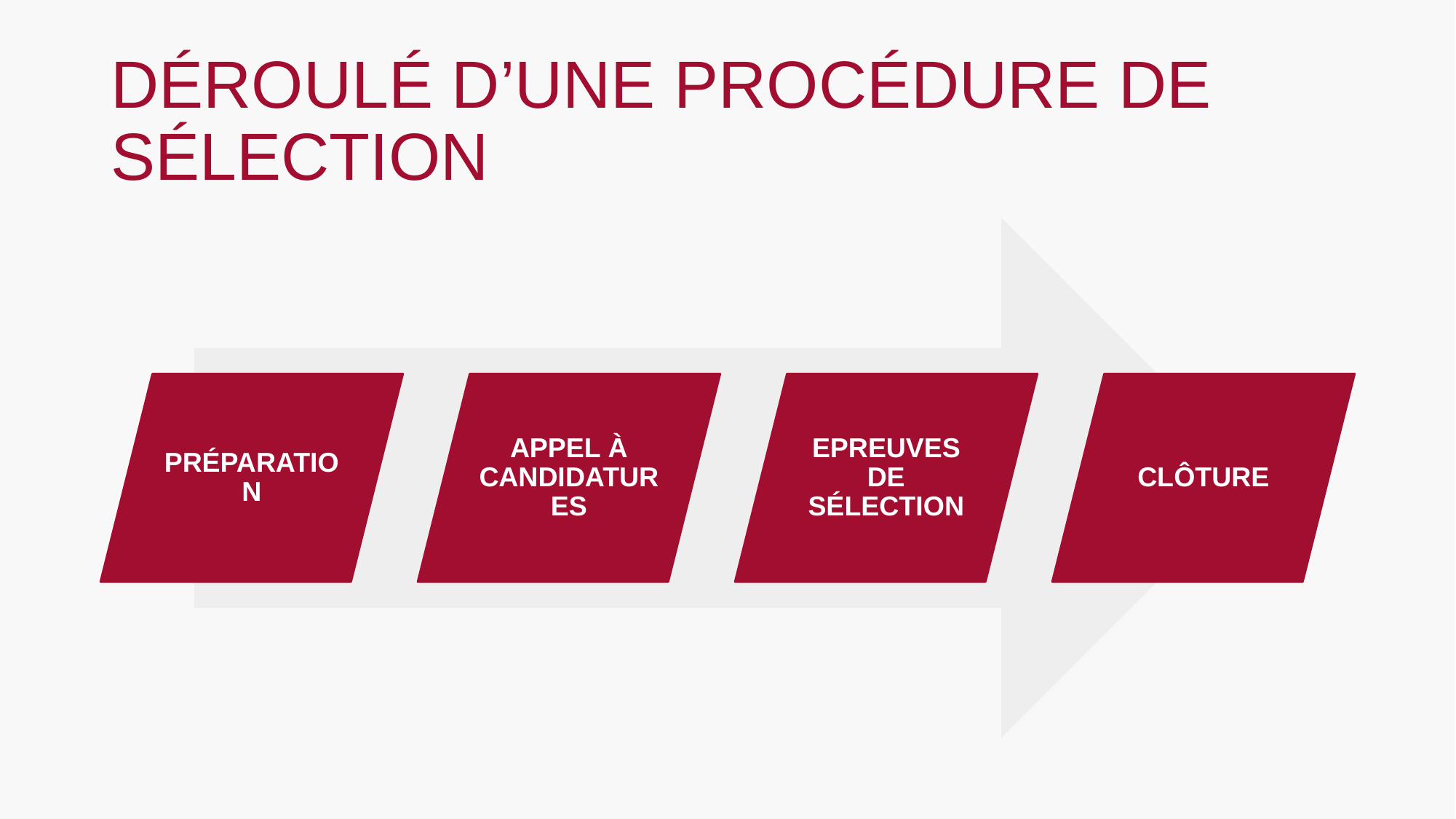

# Déroulé d’une procédure de sélection
Préparation
Appel à candidatures
Epreuves de sélection
clôture